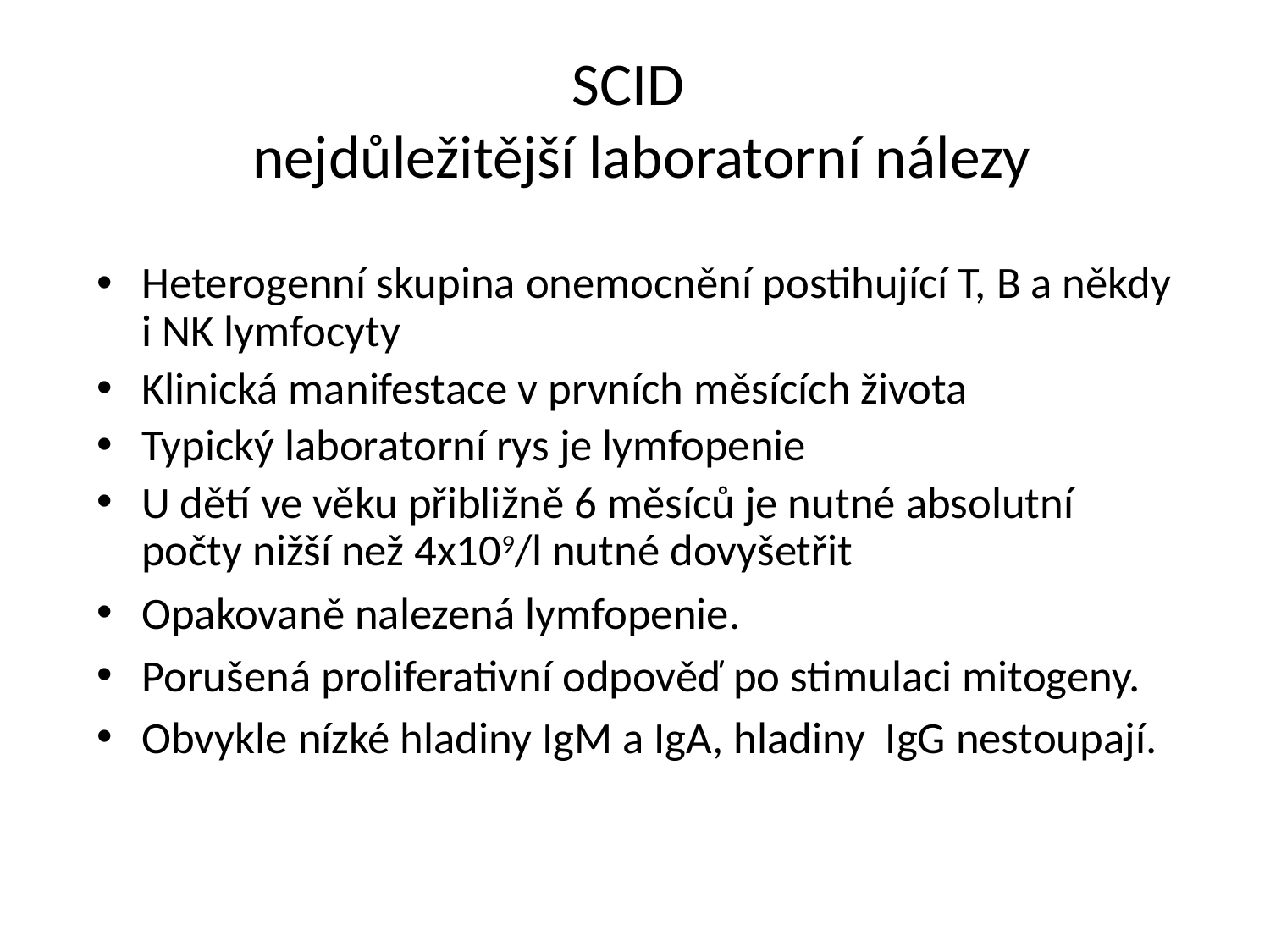

# SCID nejdůležitější laboratorní nálezy
Heterogenní skupina onemocnění postihující T, B a někdy i NK lymfocyty
Klinická manifestace v prvních měsících života
Typický laboratorní rys je lymfopenie
U dětí ve věku přibližně 6 měsíců je nutné absolutní počty nižší než 4x109/l nutné dovyšetřit
Opakovaně nalezená lymfopenie.
Porušená proliferativní odpověď po stimulaci mitogeny.
Obvykle nízké hladiny IgM a IgA, hladiny  IgG nestoupají.